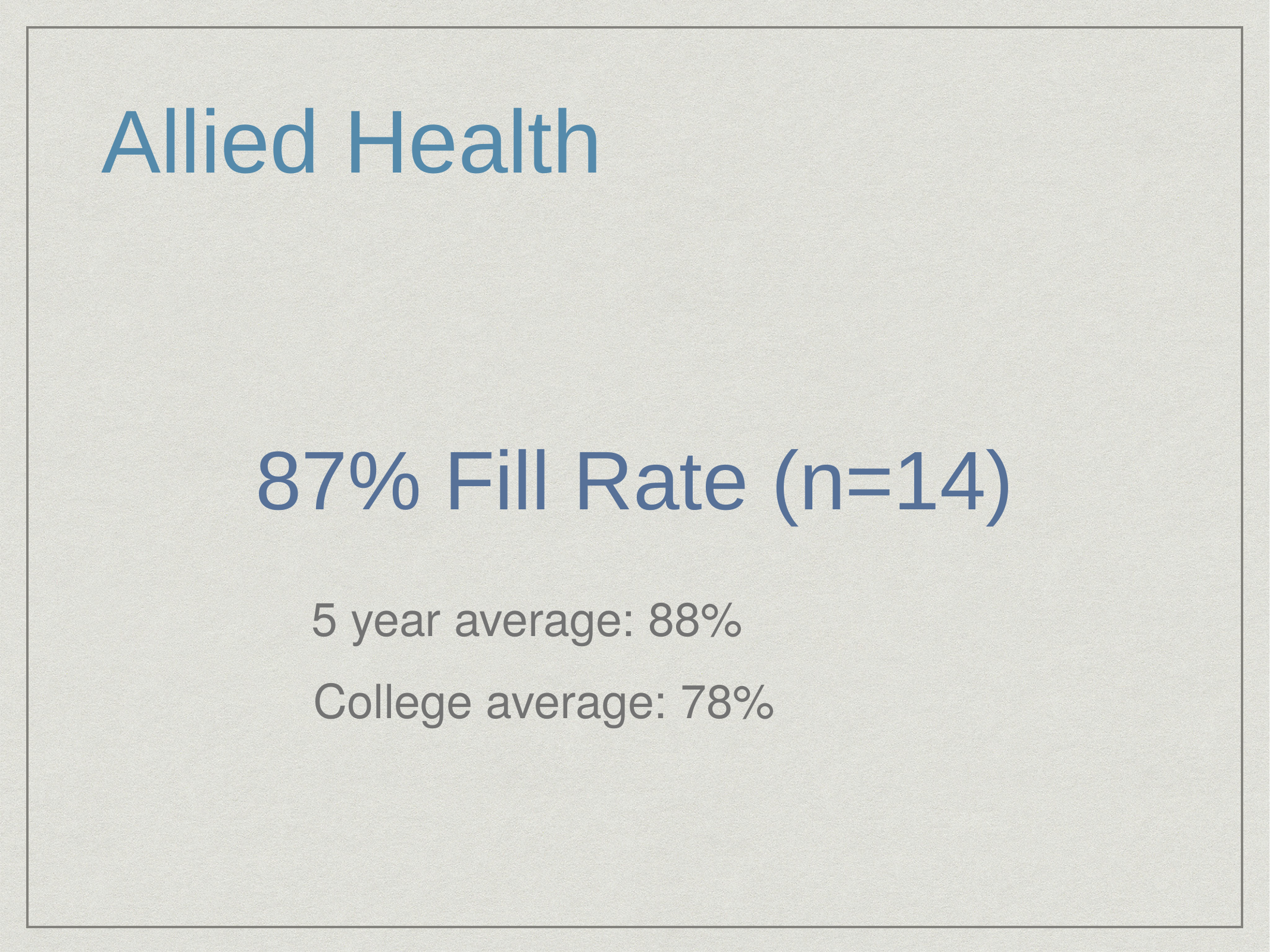

Allied Health
87% Fill Rate (n=14)
5 year average: 88%
College average: 78%